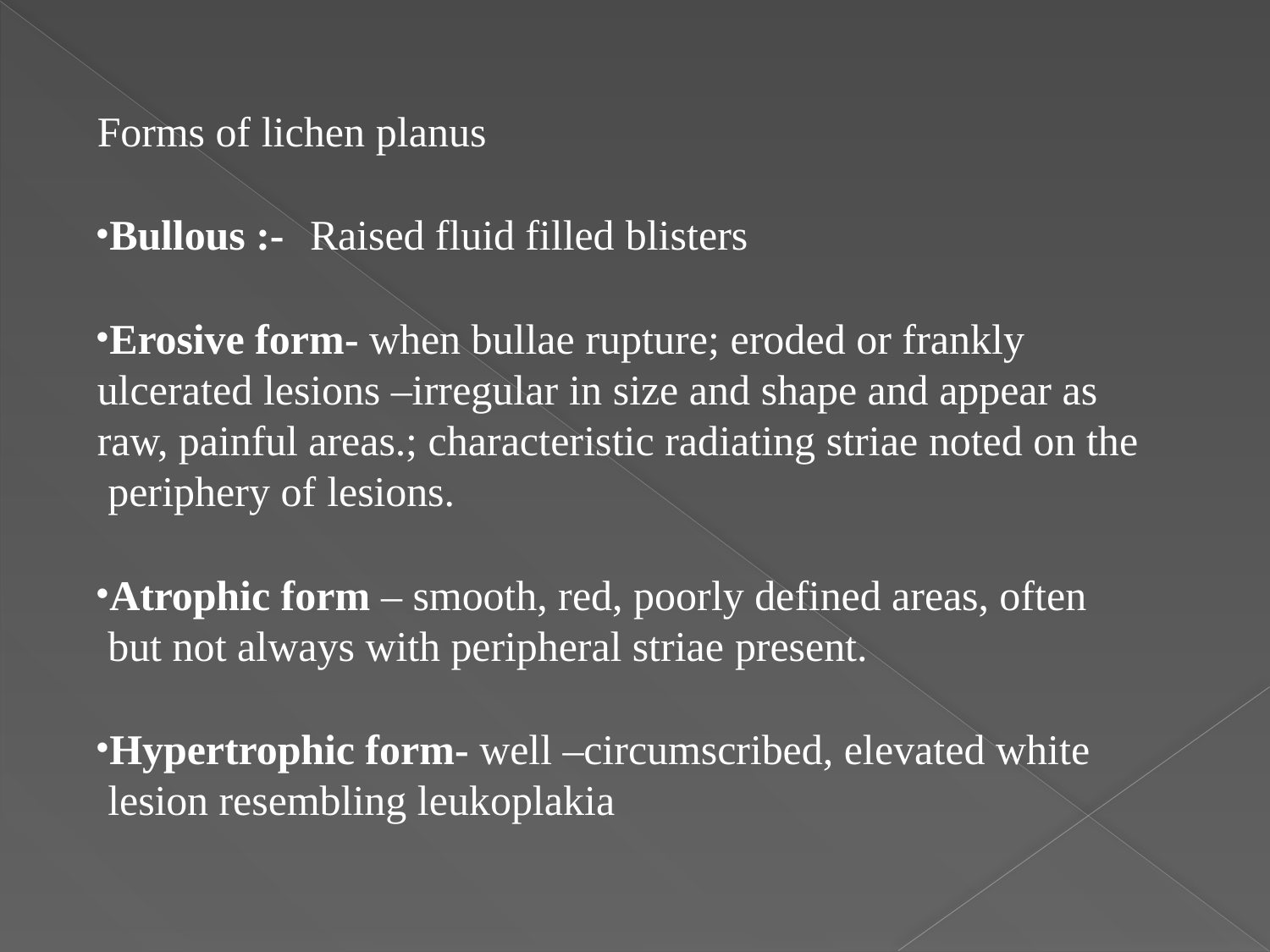

Forms of lichen planus

Bullous :-	Raised fluid filled blisters

Erosive form- when bullae rupture; eroded or frankly  ulcerated lesions –irregular in size and shape and appear as  raw, painful areas.; characteristic radiating striae noted on the  periphery of lesions.

Atrophic form – smooth, red, poorly defined areas, often  but not always with peripheral striae present.

Hypertrophic form- well –circumscribed, elevated white  lesion resembling leukoplakia